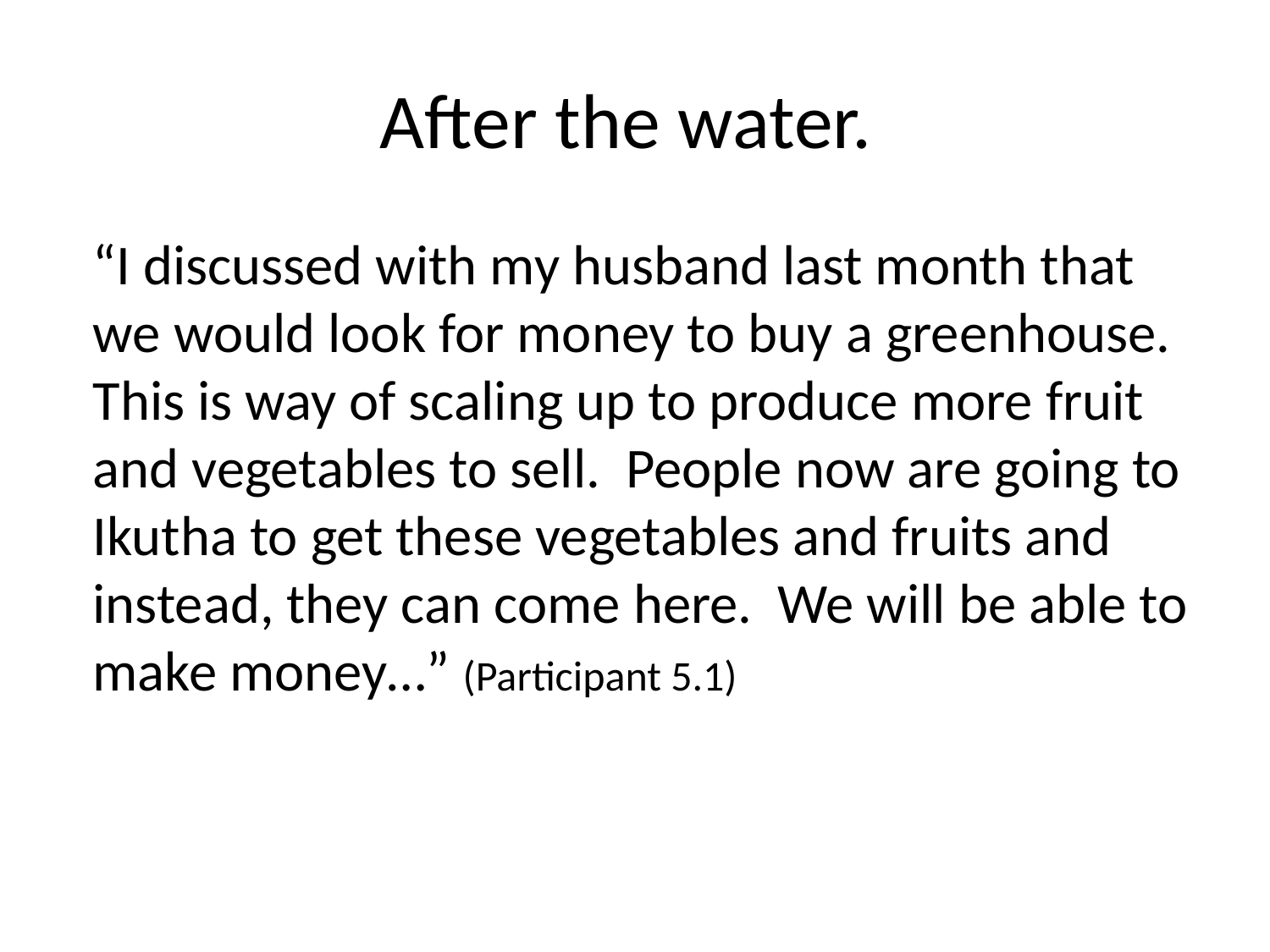

# After the water.
“I discussed with my husband last month that we would look for money to buy a greenhouse.  This is way of scaling up to produce more fruit and vegetables to sell.  People now are going to Ikutha to get these vegetables and fruits and instead, they can come here.  We will be able to make money…” (Participant 5.1)